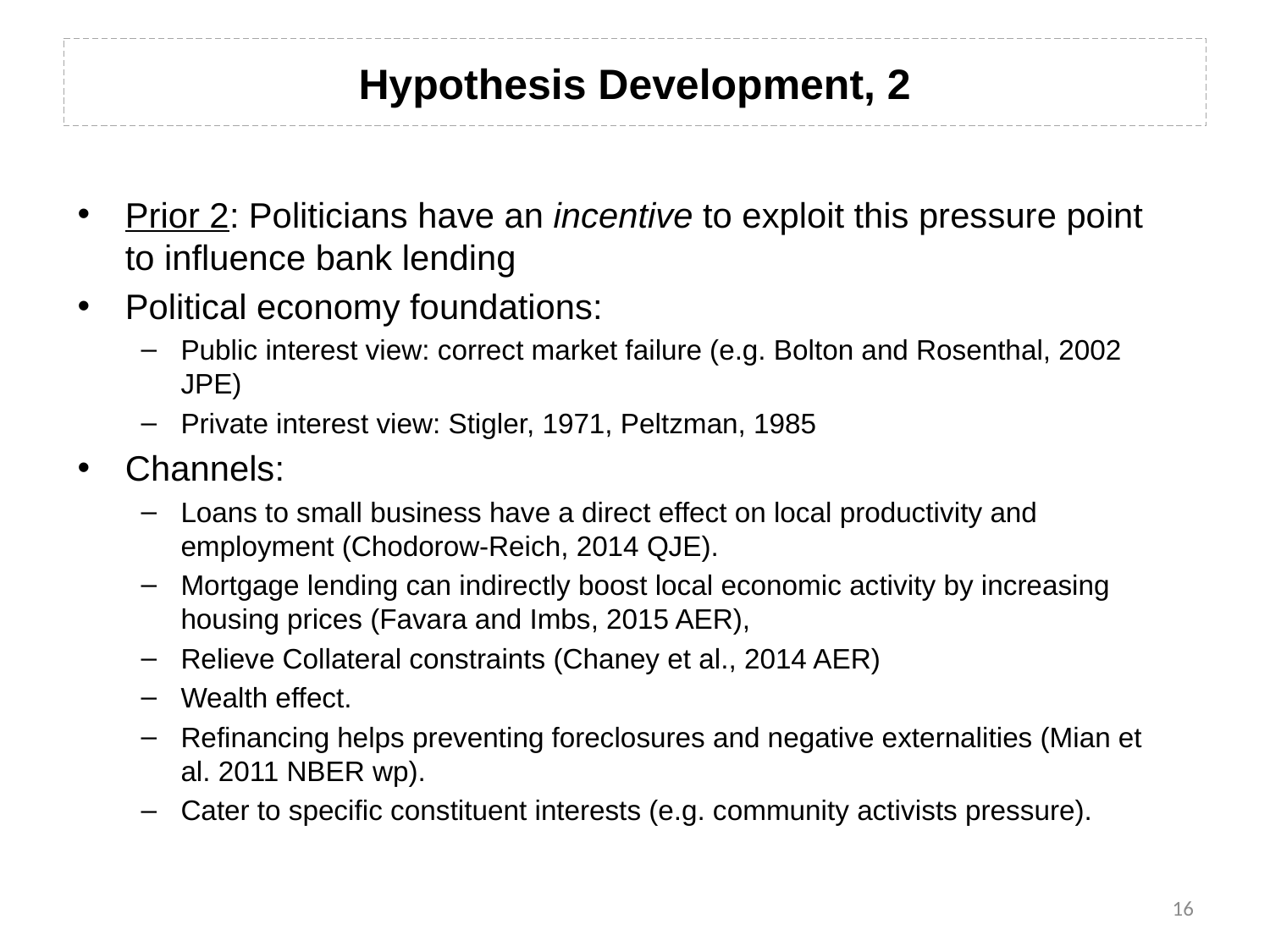

# Hypothesis Development, 2
Prior 2: Politicians have an incentive to exploit this pressure point to influence bank lending
Political economy foundations:
Public interest view: correct market failure (e.g. Bolton and Rosenthal, 2002 JPE)
Private interest view: Stigler, 1971, Peltzman, 1985
Channels:
Loans to small business have a direct effect on local productivity and employment (Chodorow-Reich, 2014 QJE).
Mortgage lending can indirectly boost local economic activity by increasing housing prices (Favara and Imbs, 2015 AER),
Relieve Collateral constraints (Chaney et al., 2014 AER)
Wealth effect.
Refinancing helps preventing foreclosures and negative externalities (Mian et al. 2011 NBER wp).
Cater to specific constituent interests (e.g. community activists pressure).

16